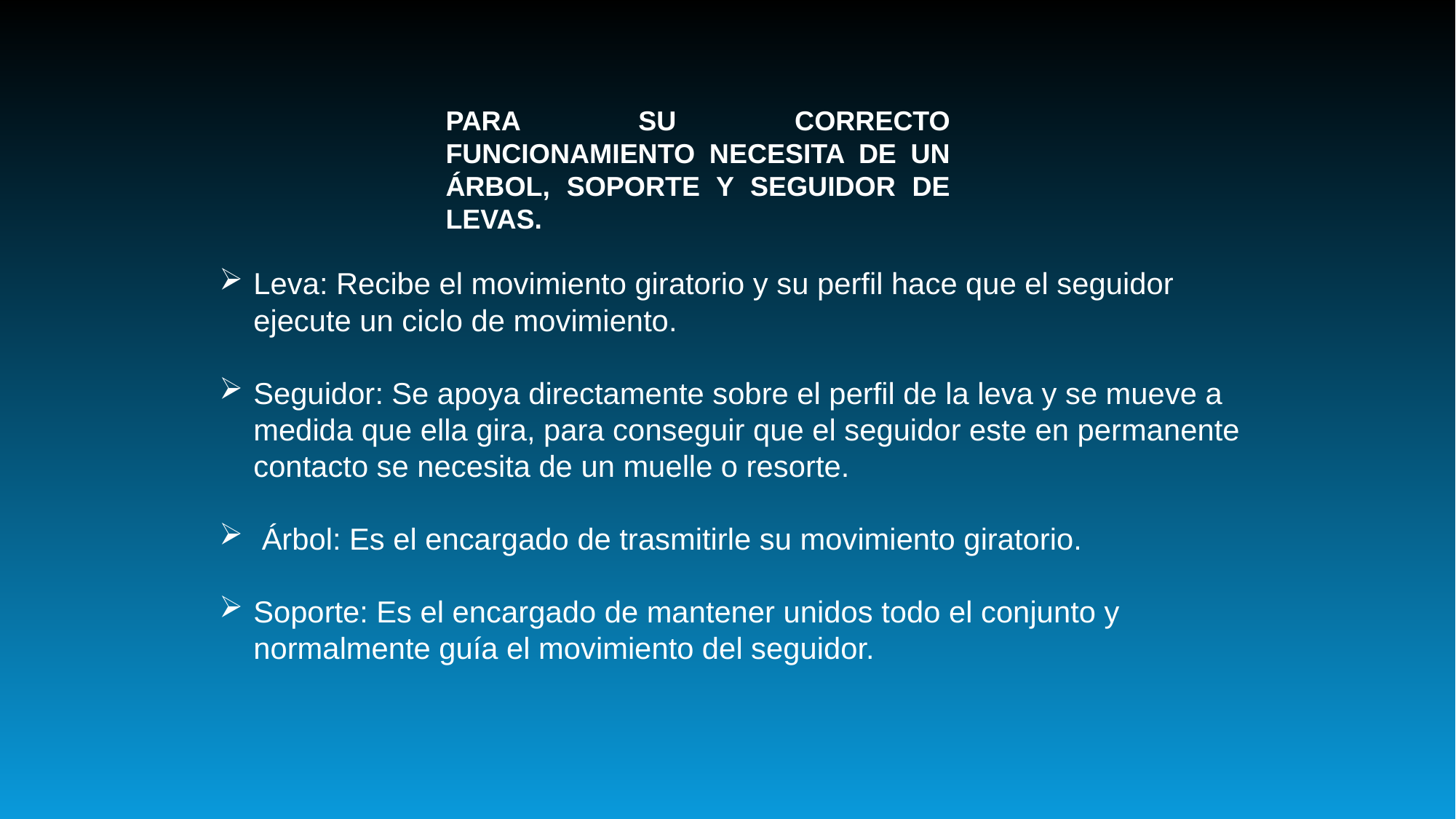

PARA SU CORRECTO FUNCIONAMIENTO NECESITA DE UN ÁRBOL, SOPORTE Y SEGUIDOR DE LEVAS.
Leva: Recibe el movimiento giratorio y su perfil hace que el seguidor ejecute un ciclo de movimiento.

Seguidor: Se apoya directamente sobre el perfil de la leva y se mueve a medida que ella gira, para conseguir que el seguidor este en permanente contacto se necesita de un muelle o resorte.

 Árbol: Es el encargado de trasmitirle su movimiento giratorio.

Soporte: Es el encargado de mantener unidos todo el conjunto y normalmente guía el movimiento del seguidor.